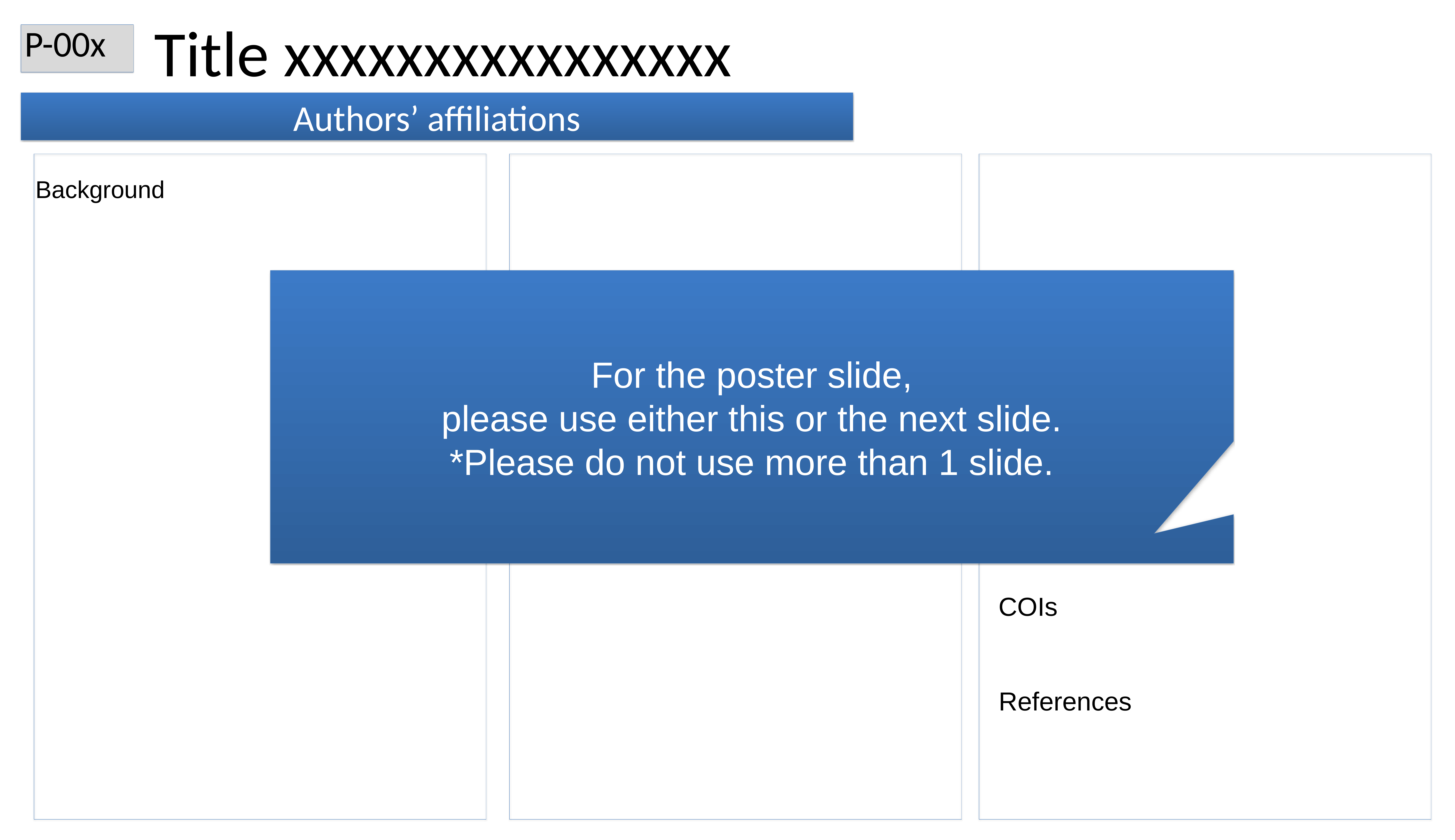

Title xxxxxxxxxxxxxxxx
P-00x

Authors’ affiliations
Background

Background
For the poster slide,
please use either this or the next slide.
*Please do not use more than 1 slide.
COIs
References